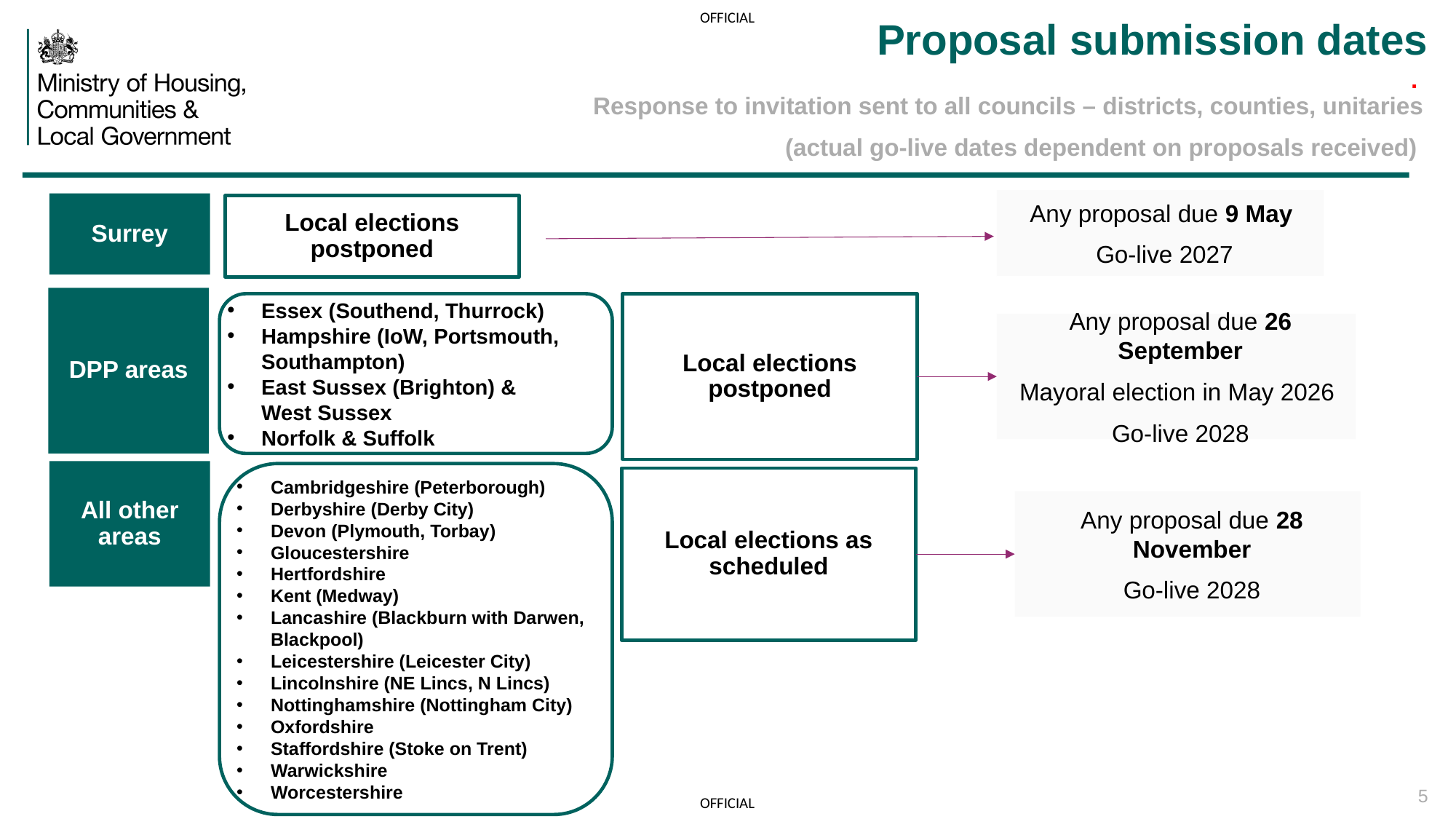

# Proposal submission dates
.
Response to invitation sent to all councils – districts, counties, unitaries
(actual go-live dates dependent on proposals received)

Any proposal due 9 May
Go-live 2027
Surrey
Local elections postponed
DPP areas
Essex (Southend, Thurrock)
Hampshire (IoW, Portsmouth, Southampton)
East Sussex (Brighton) &       West Sussex
Norfolk & Suffolk
Local elections postponed
Any proposal due 26 September
Mayoral election in May 2026
Go-live 2028
All other areas
Cambridgeshire (Peterborough)
Derbyshire (Derby City)
Devon (Plymouth, Torbay)
Gloucestershire
Hertfordshire
Kent (Medway)
Lancashire (Blackburn with Darwen, Blackpool)
Leicestershire (Leicester City)
Lincolnshire (NE Lincs, N Lincs)
Nottinghamshire (Nottingham City)
Oxfordshire
Staffordshire (Stoke on Trent)
Warwickshire
Worcestershire
Local elections as scheduled
Any proposal due 28 November
Go-live 2028
5